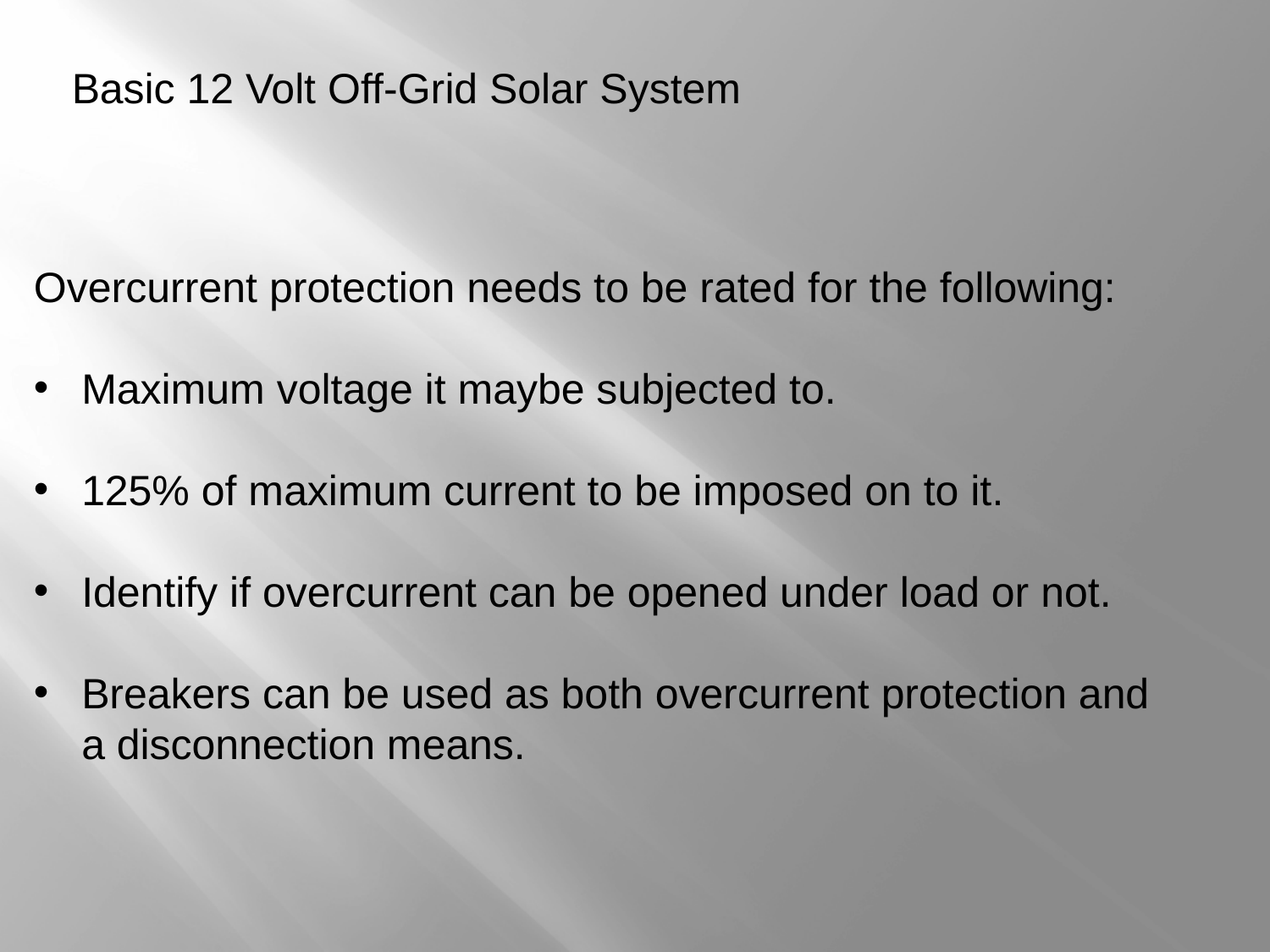

#
Basic 12 Volt Off-Grid Solar System

Overcurrent protection needs to be rated for the following:

Maximum voltage it maybe subjected to.

125% of maximum current to be imposed on to it.

Identify if overcurrent can be opened under load or not.

Breakers can be used as both overcurrent protection and a disconnection means.